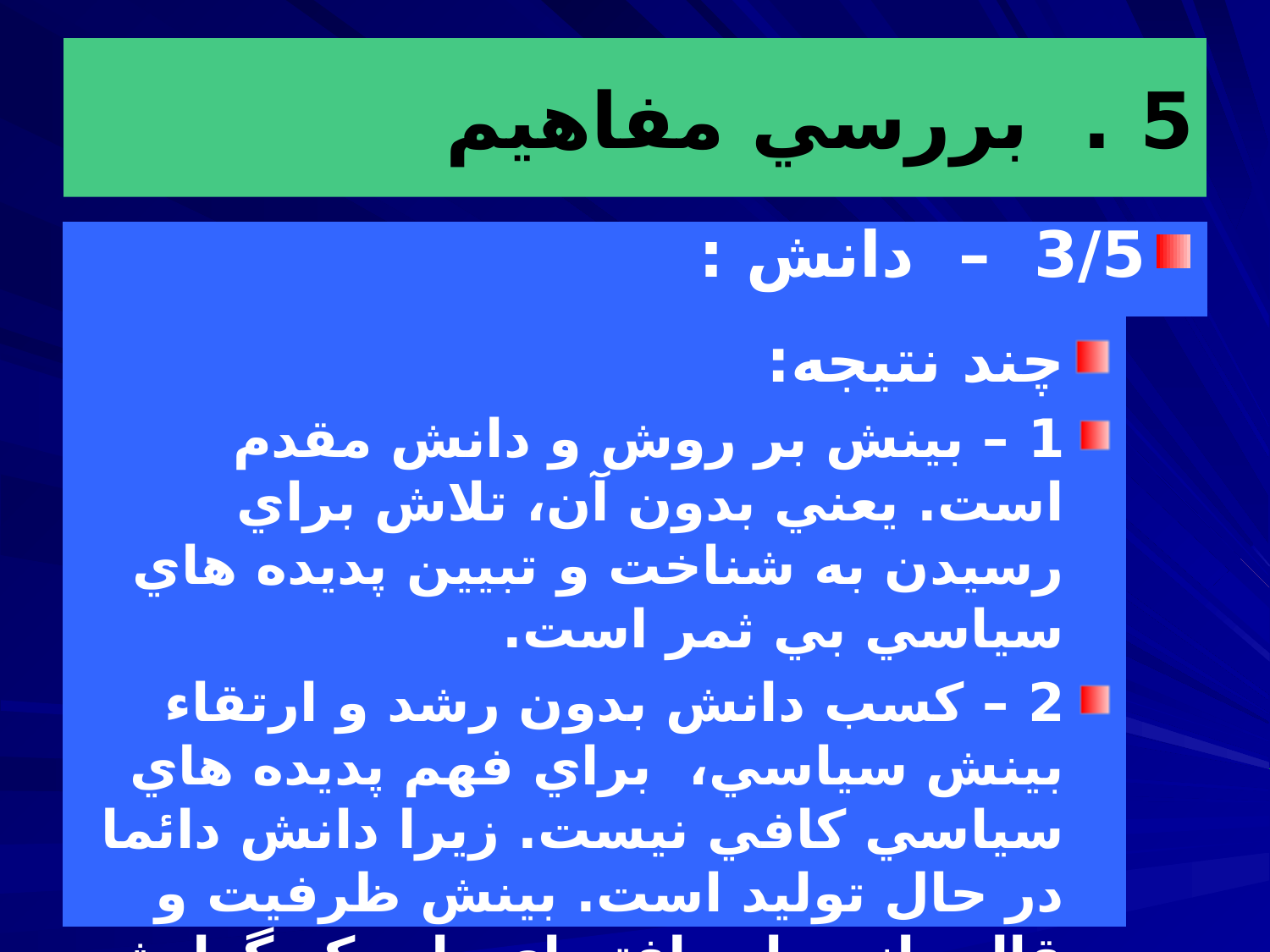

# 5 .  بررسي مفاهيم
3/5  –  دانش :
چند نتيجه:
1 – بينش بر روش و دانش مقدم است. يعني بدون آن، تلاش براي رسيدن به شناخت و تبيين پديده هاي سياسي بي ثمر است.
2 – كسب دانش بدون رشد و ارتقاء بينش سياسي،  براي فهم پديده هاي سياسي كافي نيست. زيرا دانش دائما در حال توليد است. بينش ظرفيت و قالب انسجام يافته اي دارد كه گرايش ها و ارزشهاي فرد را تعيين مي كند.